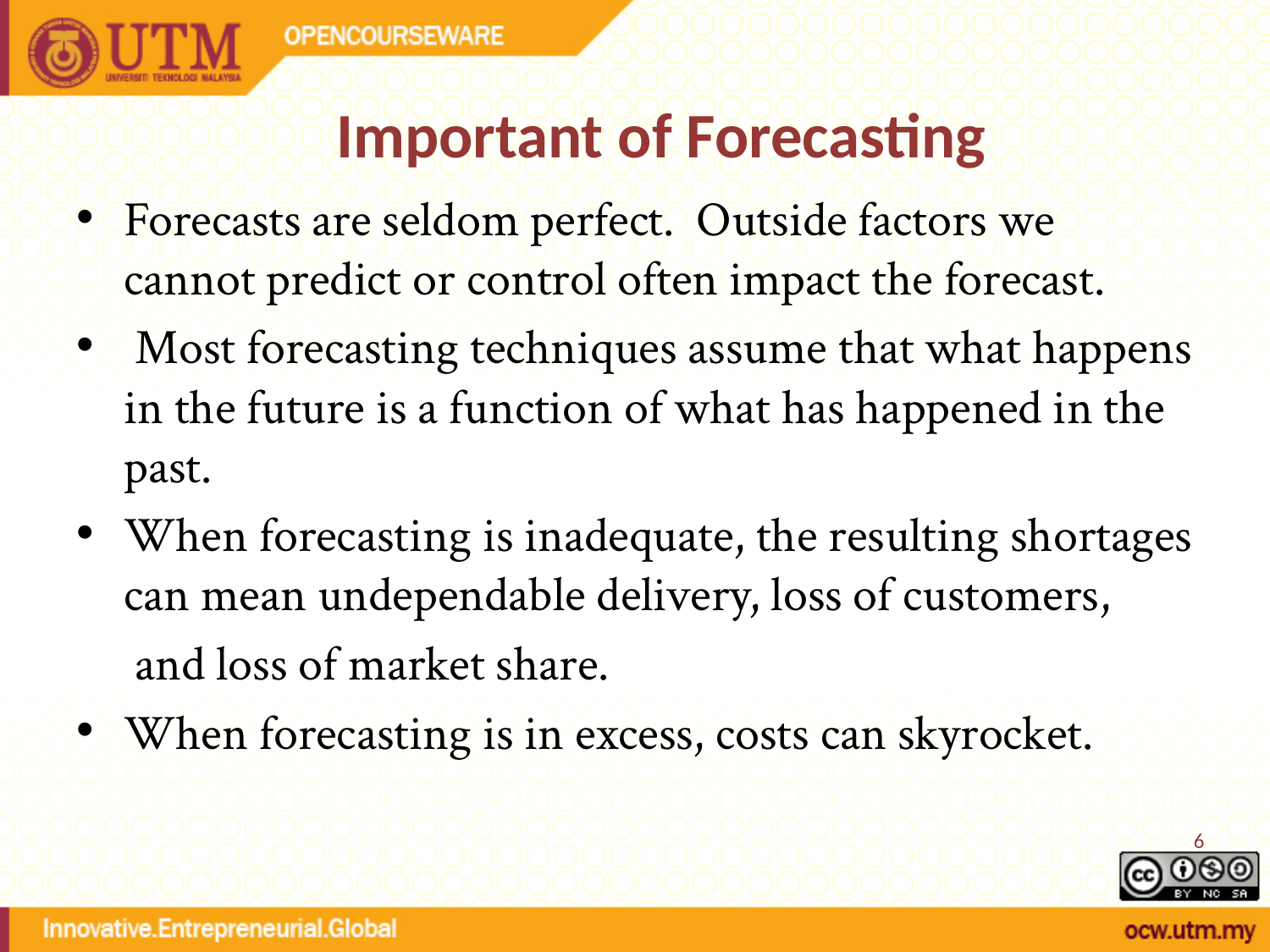

# Important of Forecasting
Forecasts are seldom perfect.  Outside factors we cannot predict or control often impact the forecast.
 Most forecasting techniques assume that what happens in the future is a function of what has happened in the past.
When forecasting is inadequate, the resulting shortages can mean undependable delivery, loss of customers,
	 and loss of market share.
When forecasting is in excess, costs can skyrocket.

6